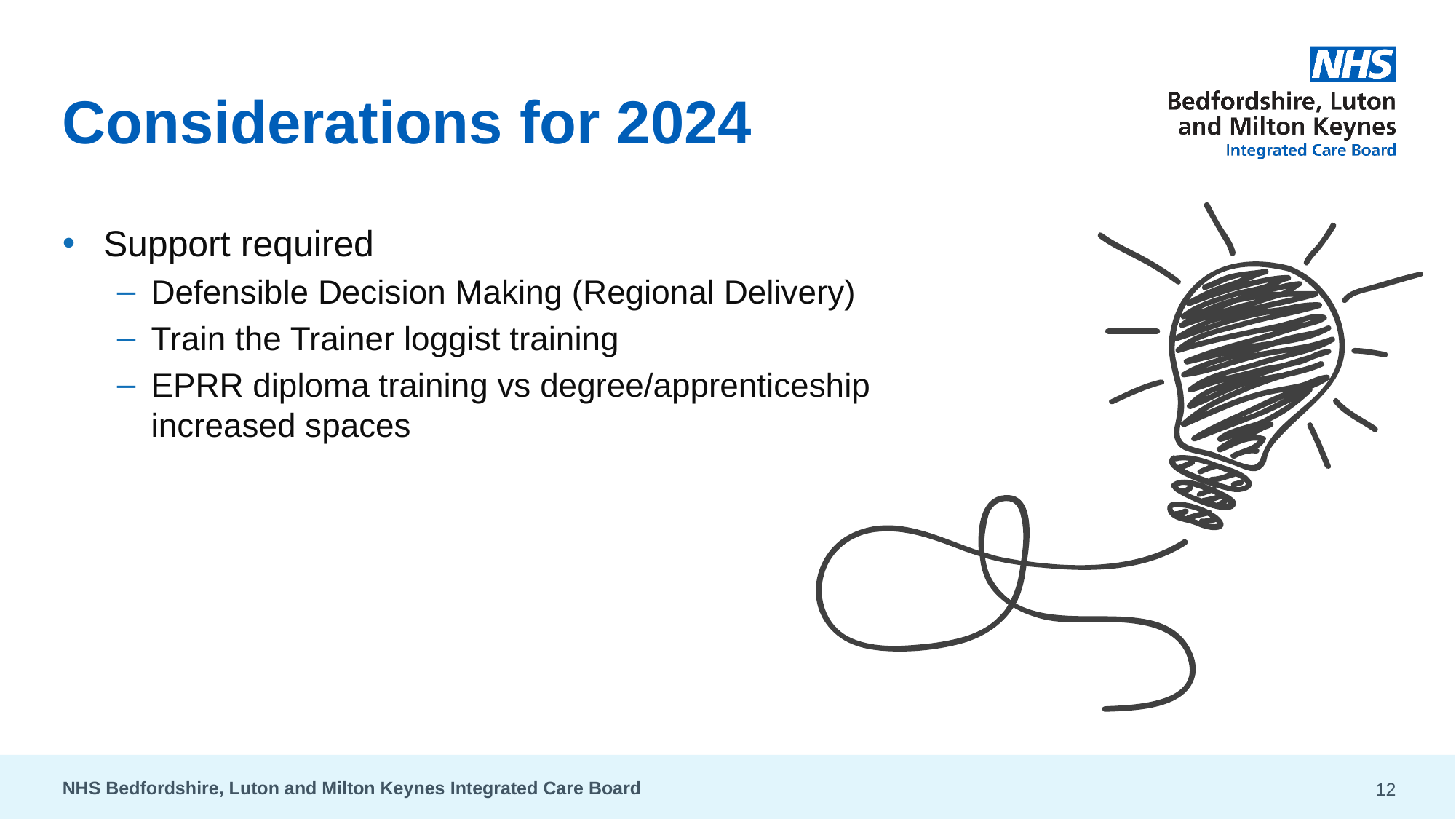

# Considerations for 2024

Support required
Defensible Decision Making (Regional Delivery)
Train the Trainer loggist training
EPRR diploma training vs degree/apprenticeship increased spaces
NHS Bedfordshire, Luton and Milton Keynes Integrated Care Board
12